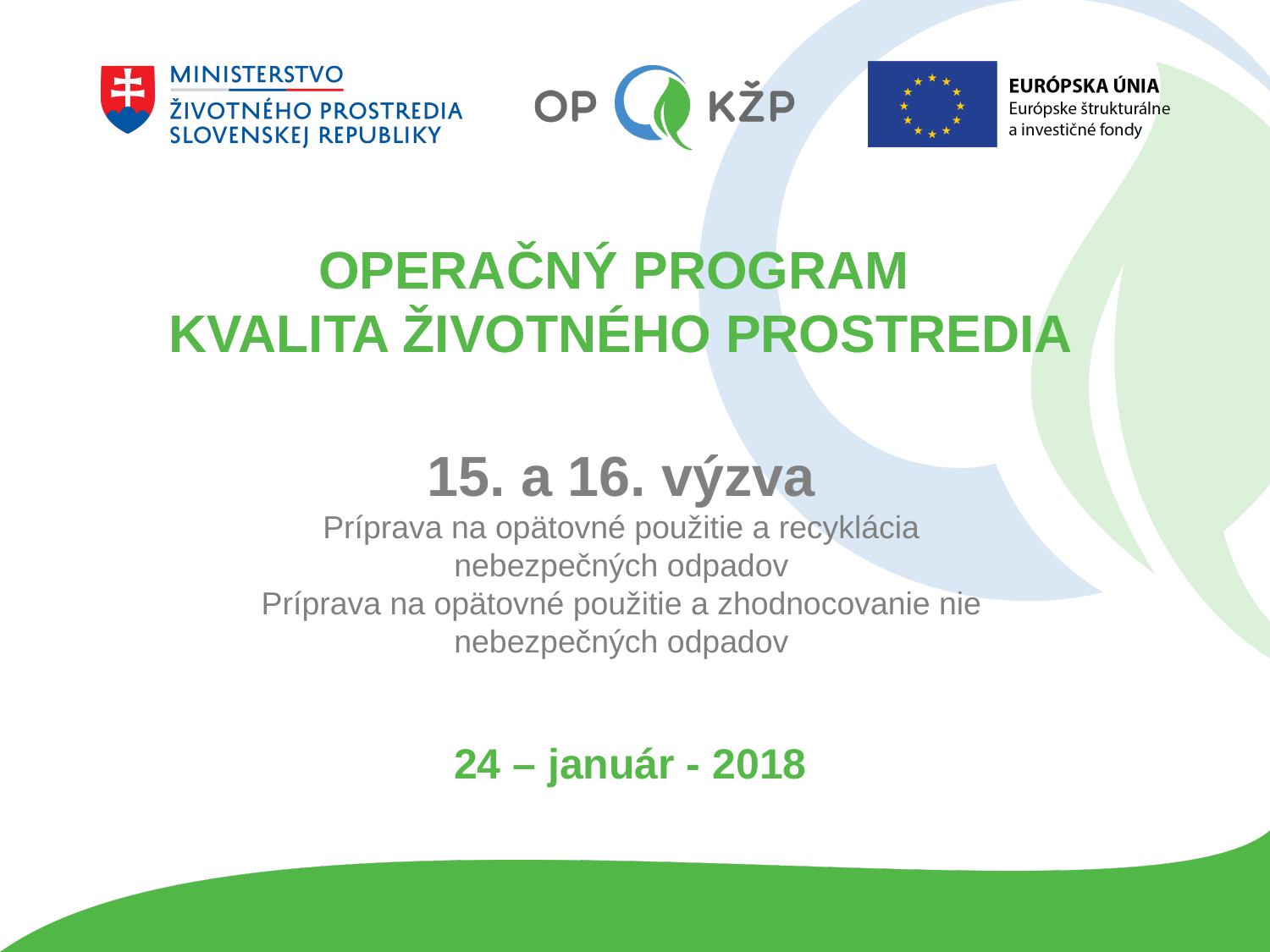

OPERAČNÝ PROGRAM
KVALITA ŽIVOTNÉHO PROSTREDIA
15. a 16. výzva
Príprava na opätovné použitie a recyklácia nebezpečných odpadov
Príprava na opätovné použitie a zhodnocovanie nie nebezpečných odpadov
24 – január - 2018